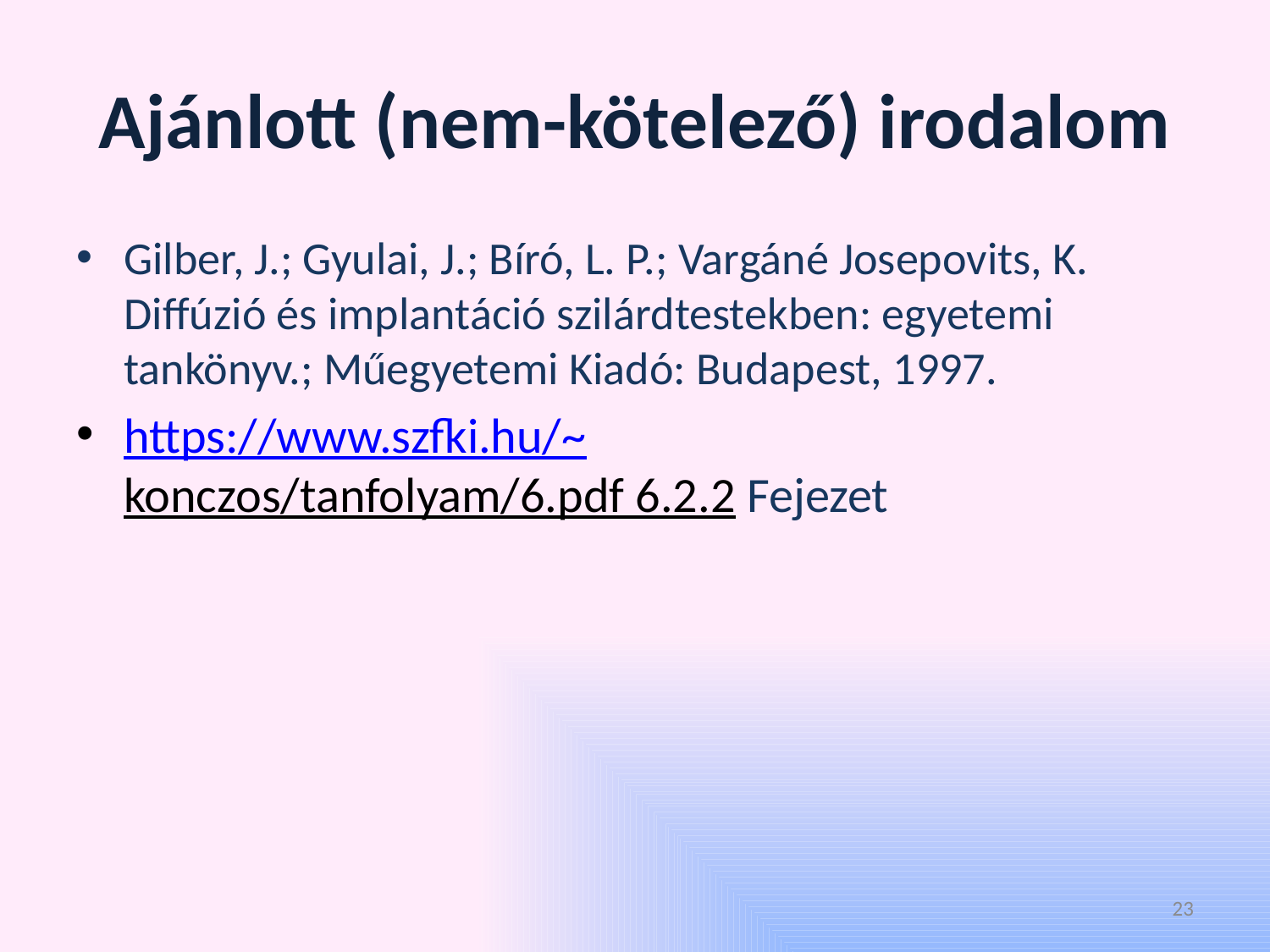

# Ajánlott (nem-kötelező) irodalom
Gilber, J.; Gyulai, J.; Bíró, L. P.; Vargáné Josepovits, K. Diffúzió és implantáció szilárdtestekben: egyetemi tankönyv.; Műegyetemi Kiadó: Budapest, 1997.
https://www.szfki.hu/~konczos/tanfolyam/6.pdf 6.2.2 Fejezet

23